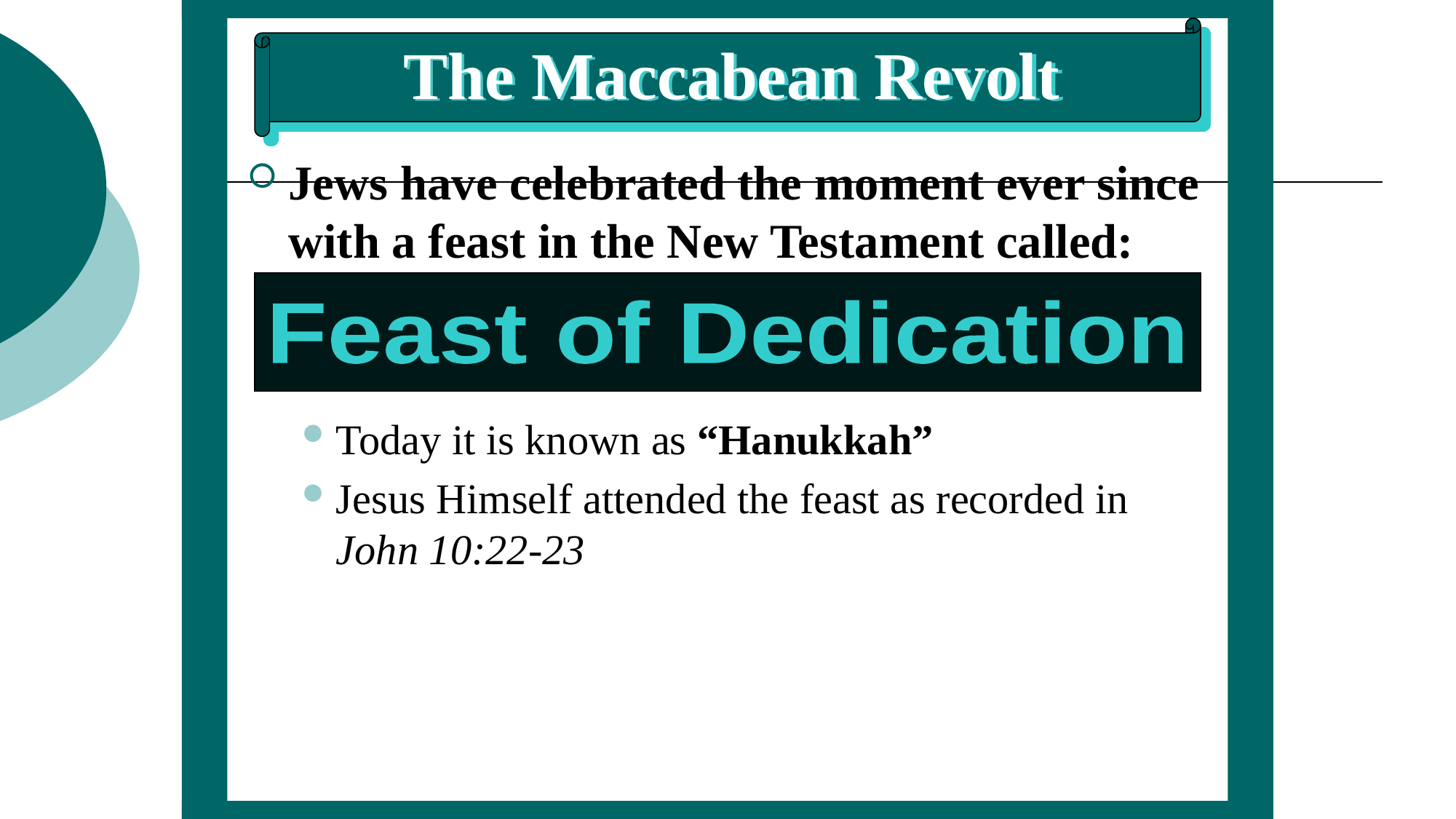

# The Maccabean Revolt
Jews have celebrated the moment ever since with a feast in the New Testament called:

Today it is known as “Hanukkah”
Jesus Himself attended the feast as recorded in John 10:22-23

Feast of Dedication